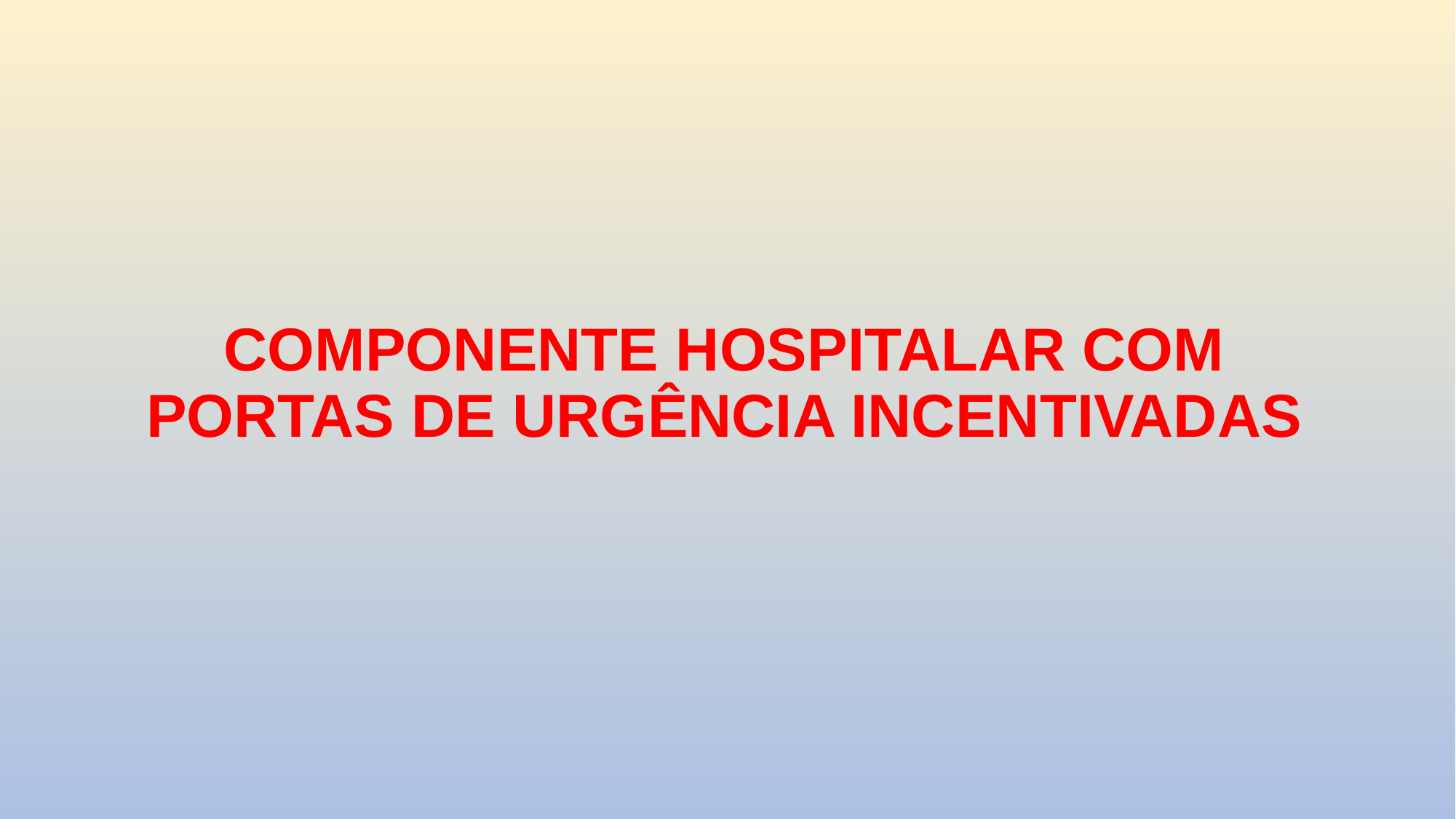

# COMPONENTE HOSPITALAR COM PORTAS DE URGÊNCIA INCENTIVADAS